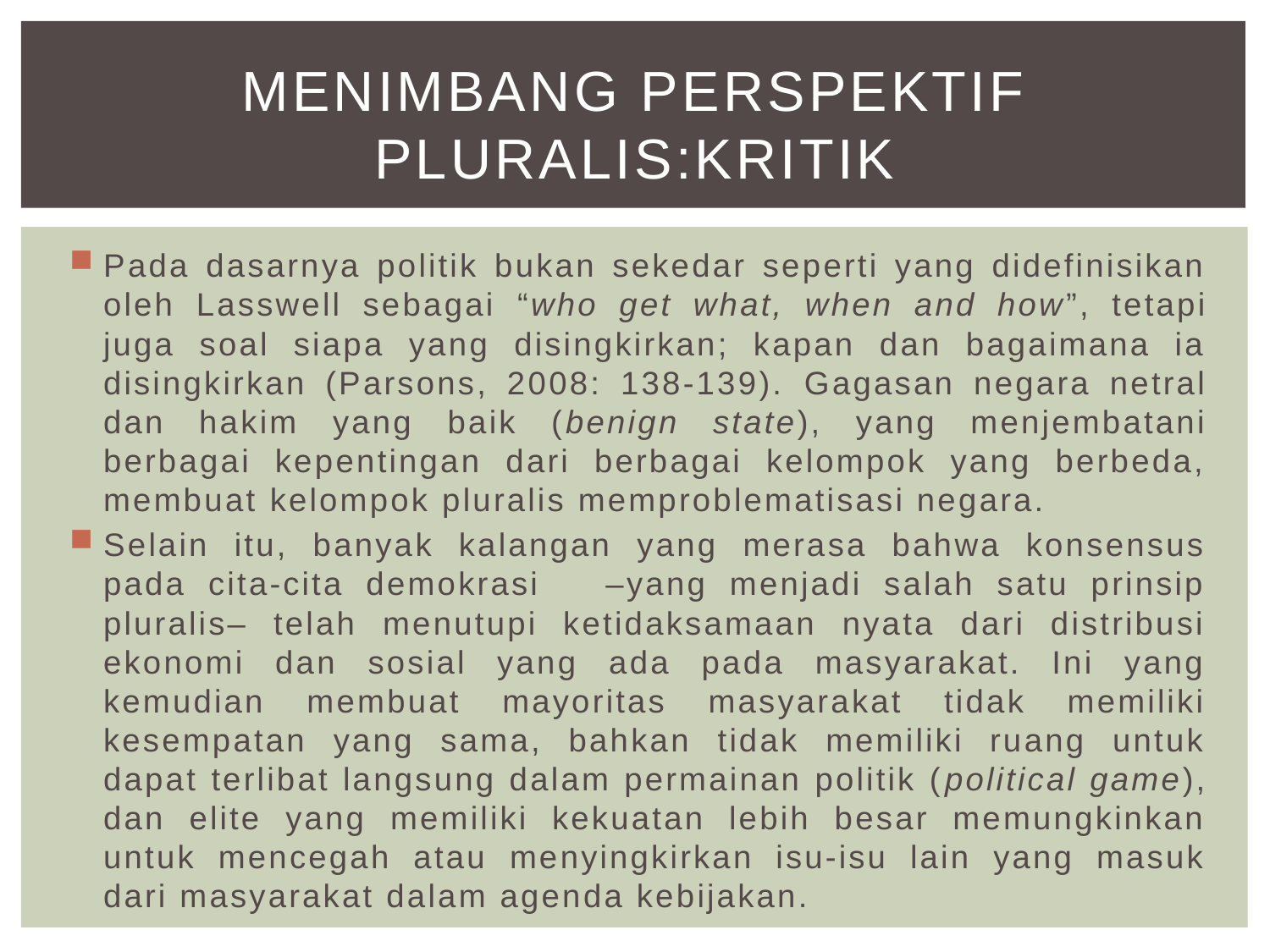

# Menimbang perspektif pluralis:KRITIK
Pada dasarnya politik bukan sekedar seperti yang didefinisikan oleh Lasswell sebagai “who get what, when and how”, tetapi juga soal siapa yang disingkirkan; kapan dan bagaimana ia disingkirkan (Parsons, 2008: 138-139). Gagasan negara netral dan hakim yang baik (benign state), yang menjembatani berbagai kepentingan dari berbagai kelompok yang berbeda, membuat kelompok pluralis memproblematisasi negara.
Selain itu, banyak kalangan yang merasa bahwa konsensus pada cita-cita demokrasi   –yang menjadi salah satu prinsip pluralis– telah menutupi ketidaksamaan nyata dari distribusi ekonomi dan sosial yang ada pada masyarakat. Ini yang kemudian membuat mayoritas masyarakat tidak memiliki kesempatan yang sama, bahkan tidak memiliki ruang untuk dapat terlibat langsung dalam permainan politik (political game), dan elite yang memiliki kekuatan lebih besar memungkinkan untuk mencegah atau menyingkirkan isu-isu lain yang masuk dari masyarakat dalam agenda kebijakan.